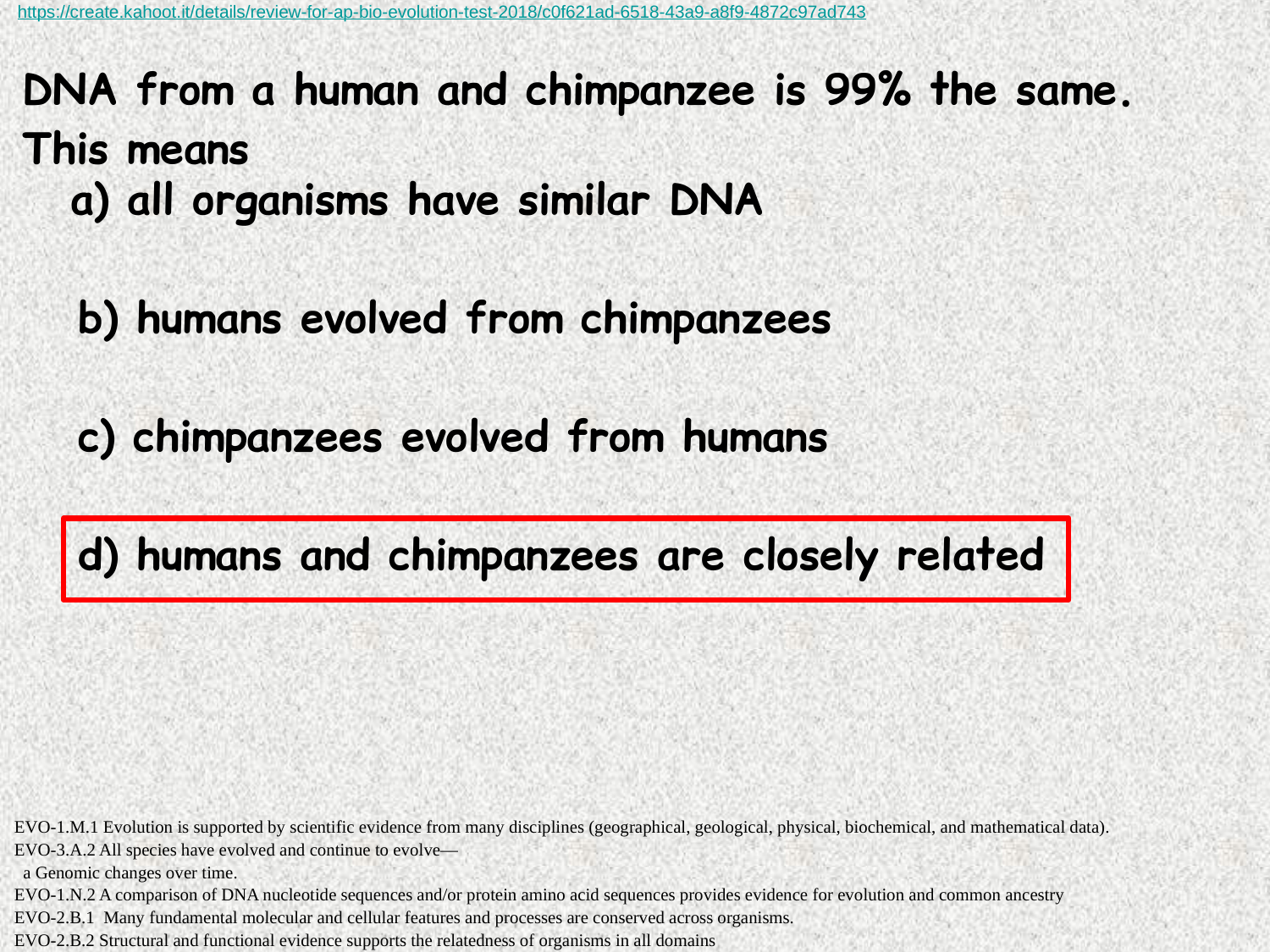

https://create.kahoot.it/details/review-for-ap-bio-evolution-test-2018/c0f621ad-6518-43a9-a8f9-4872c97ad743
DNA from a human and chimpanzee is 99% the same.
This means
a) all organisms have similar DNA

   b) humans evolved from chimpanzees

   c) chimpanzees evolved from humans

   d) humans and chimpanzees are closely related

EVO-1.M.1 Evolution is supported by scientific evidence from many disciplines (geographical, geological, physical, biochemical, and mathematical data).
EVO-3.A.2 All species have evolved and continue to evolve—
  a Genomic changes over time.
EVO-1.N.2 A comparison of DNA nucleotide sequences and/or protein amino acid sequences provides evidence for evolution and common ancestry
EVO-2.B.1  Many fundamental molecular and cellular features and processes are conserved across organisms.
EVO-2.B.2 Structural and functional evidence supports the relatedness of organisms in all domains